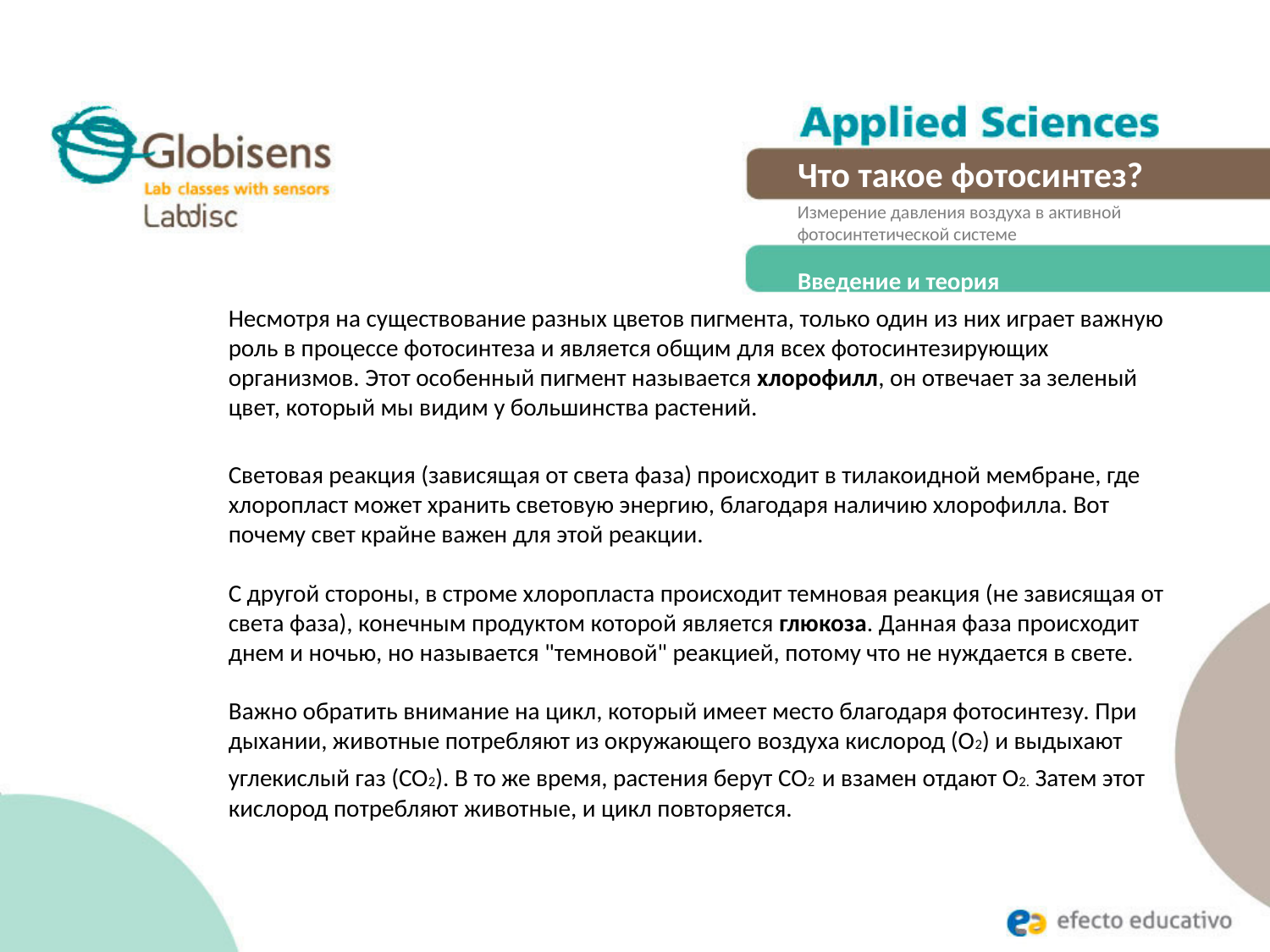

Что такое фотосинтез?
Измерение давления воздуха в активной
фотосинтетической системе
Введение и теория

Несмотря на существование разных цветов пигмента, только один из них играет важную роль в процессе фотосинтеза и является общим для всех фотосинтезирующих организмов. Этот особенный пигмент называется хлорофилл, он отвечает за зеленый цвет, который мы видим у большинства растений.

Световая реакция (зависящая от света фаза) происходит в тилакоидной мембране, где хлоропласт может хранить световую энергию, благодаря наличию хлорофилла. Вот почему свет крайне важен для этой реакции.

С другой стороны, в строме хлоропласта происходит темновая реакция (не зависящая от света фаза), конечным продуктом которой является глюкоза. Данная фаза происходит днем и ночью, но называется "темновой" реакцией, потому что не нуждается в свете.

Важно обратить внимание на цикл, который имеет место благодаря фотосинтезу. При дыхании, животные потребляют из окружающего воздуха кислород (O2) и выдыхают углекислый газ (CO2). В то же время, растения берут CO2 и взамен отдают O2. Затем этот кислород потребляют животные, и цикл повторяется.